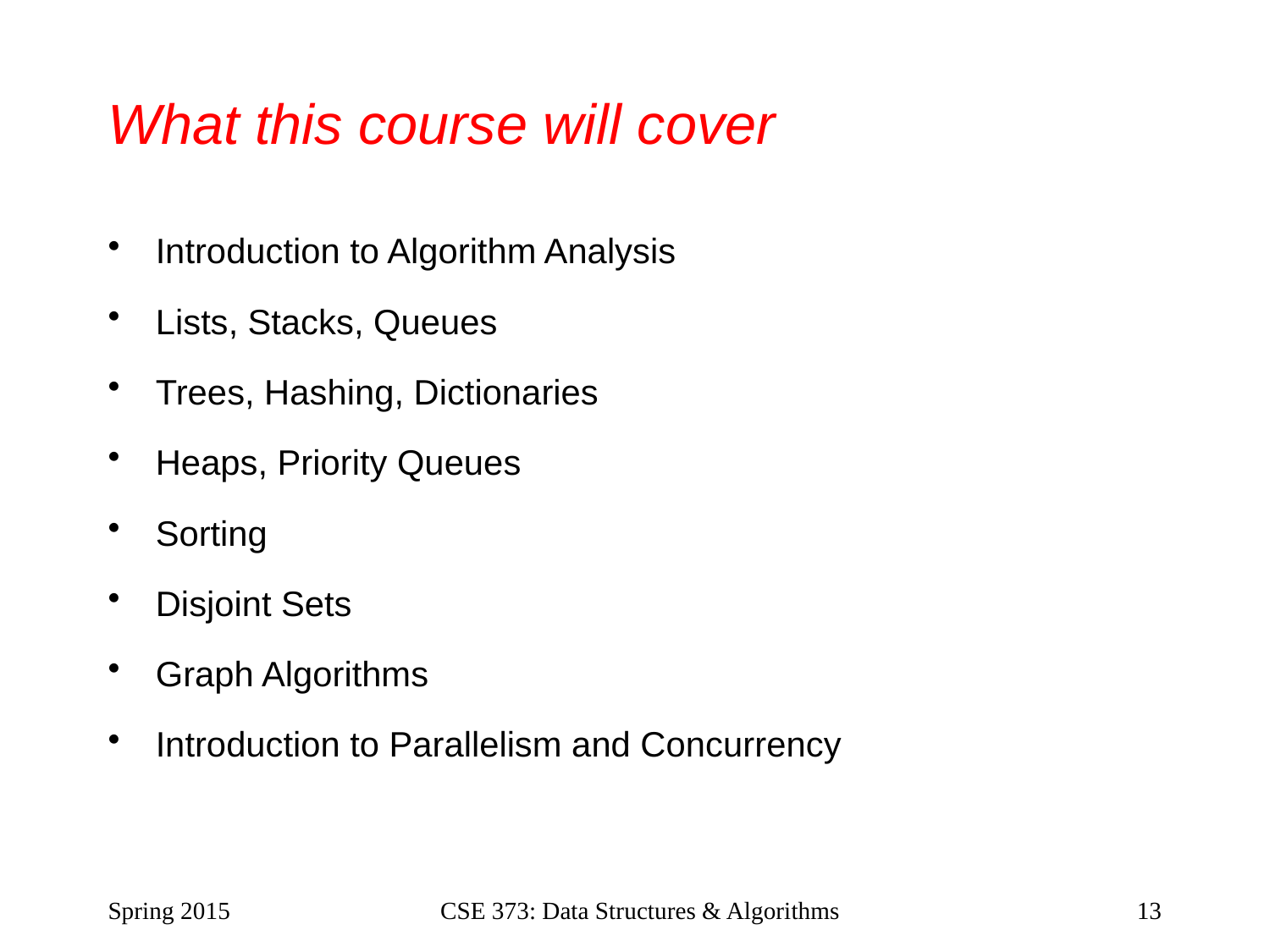

# What this course will cover
Introduction to Algorithm Analysis
Lists, Stacks, Queues
Trees, Hashing, Dictionaries
Heaps, Priority Queues
Sorting
Disjoint Sets
Graph Algorithms
Introduction to Parallelism and Concurrency

Spring 2015
CSE 373: Data Structures & Algorithms
13